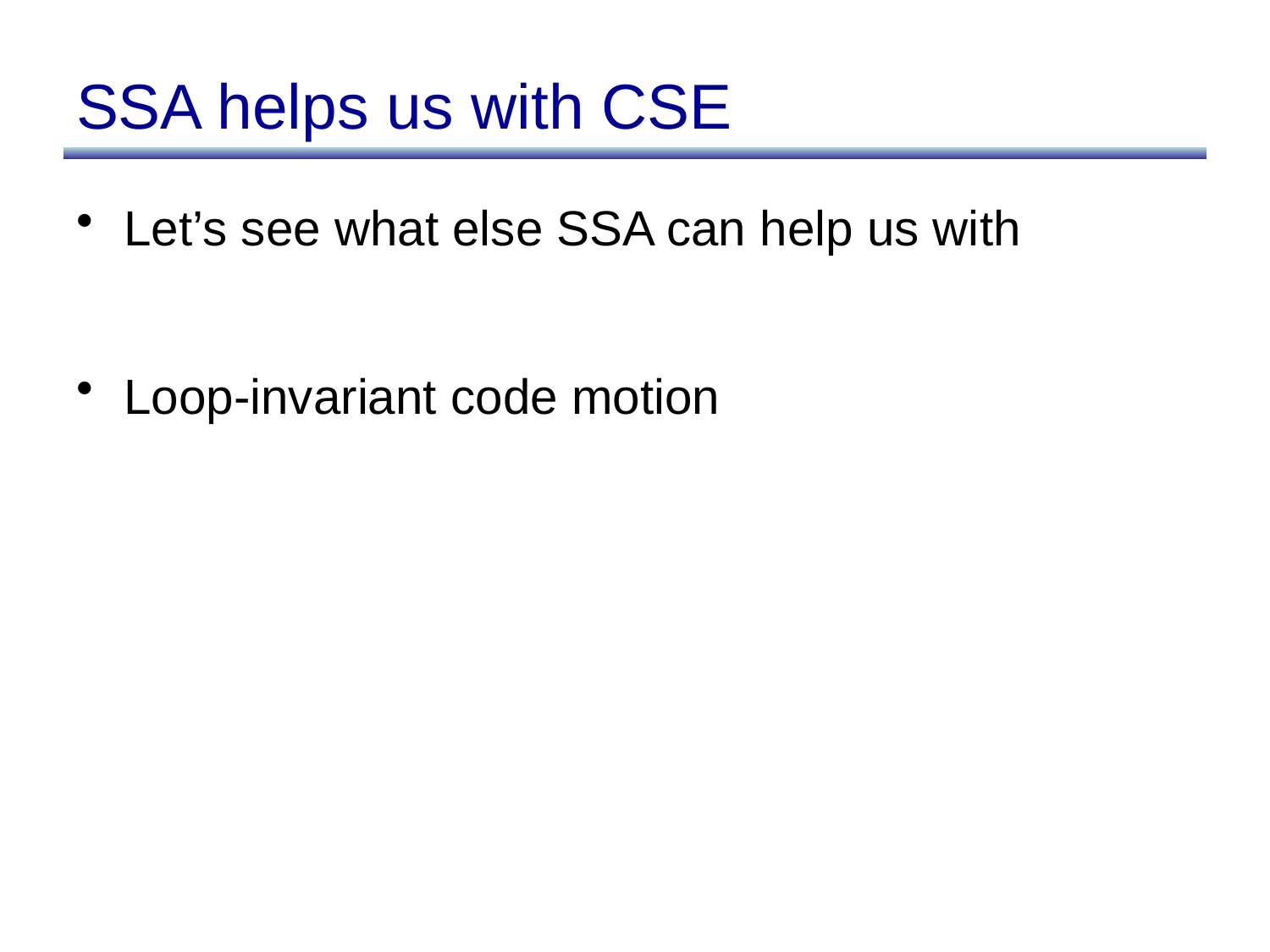

# SSA helps us with CSE
Let’s see what else SSA can help us with

Loop-invariant code motion